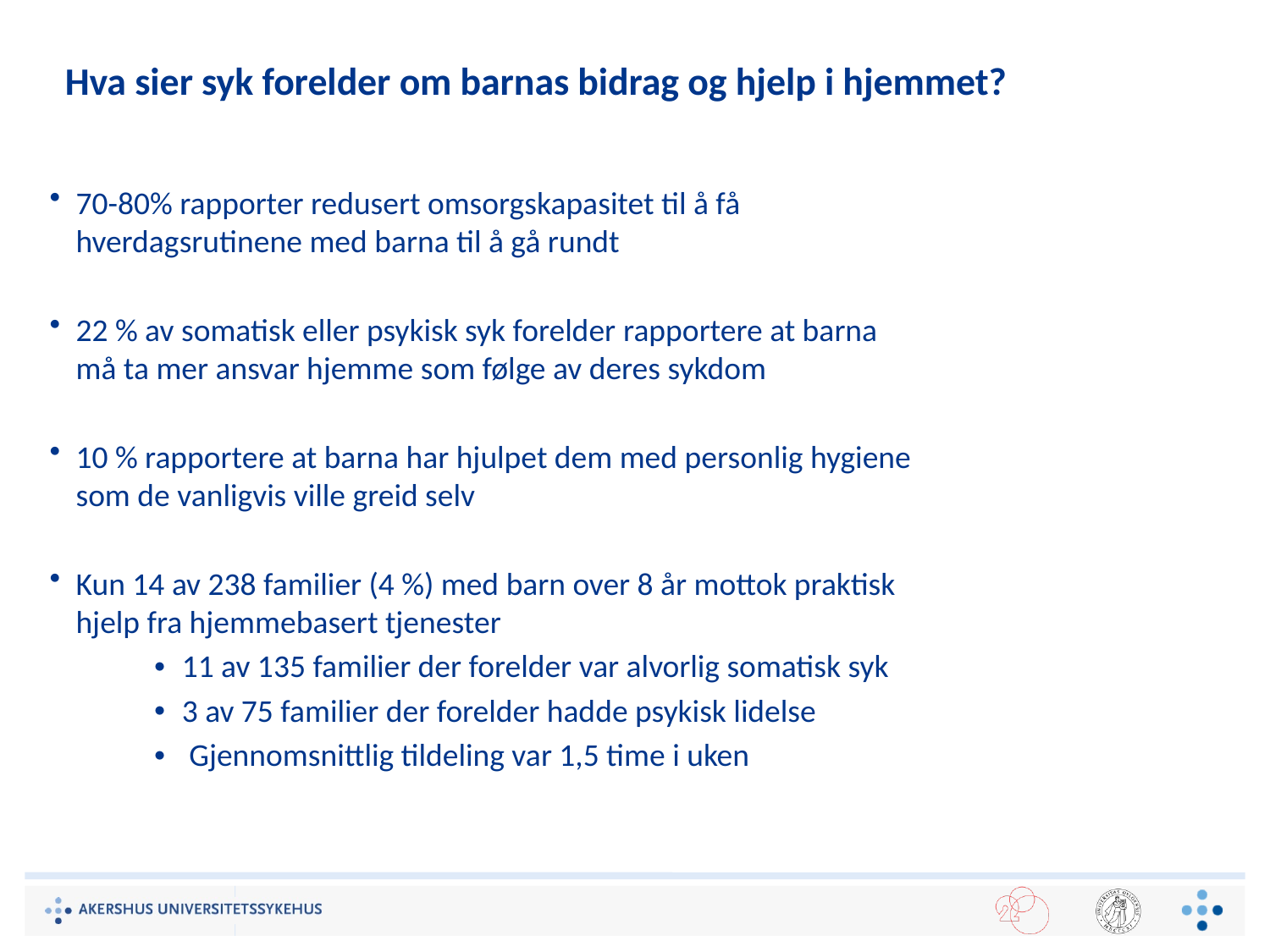

# Hva sier syk forelder om barnas bidrag og hjelp i hjemmet?
70-80% rapporter redusert omsorgskapasitet til å få hverdagsrutinene med barna til å gå rundt

22 % av somatisk eller psykisk syk forelder rapportere at barna må ta mer ansvar hjemme som følge av deres sykdom

10 % rapportere at barna har hjulpet dem med personlig hygiene som de vanligvis ville greid selv

Kun 14 av 238 familier (4 %) med barn over 8 år mottok praktisk hjelp fra hjemmebasert tjenester
11 av 135 familier der forelder var alvorlig somatisk syk
3 av 75 familier der forelder hadde psykisk lidelse
 Gjennomsnittlig tildeling var 1,5 time i uken